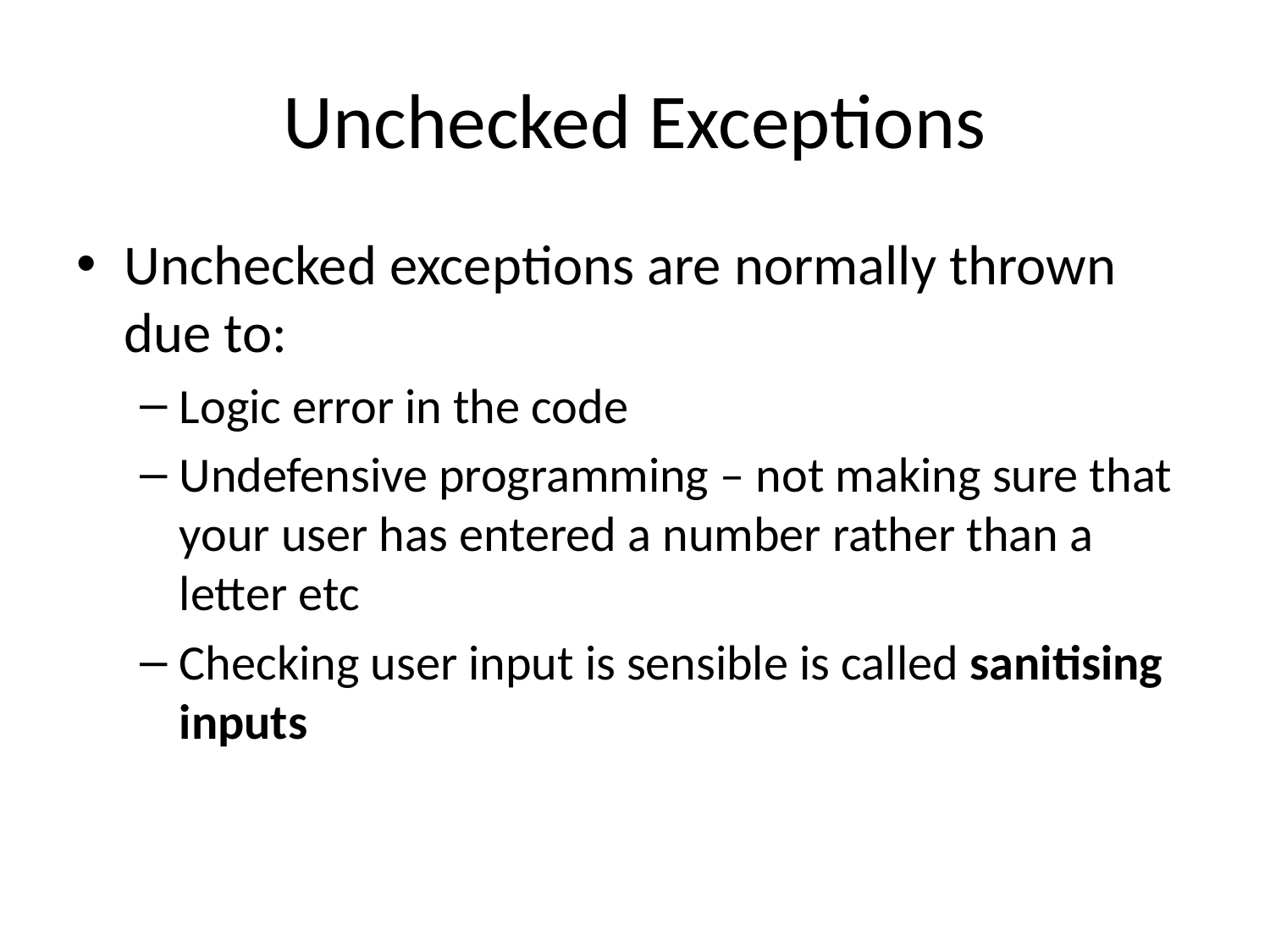

# Unchecked Exceptions
Unchecked exceptions are normally thrown due to:
Logic error in the code
Undefensive programming – not making sure that your user has entered a number rather than a letter etc
Checking user input is sensible is called sanitising inputs